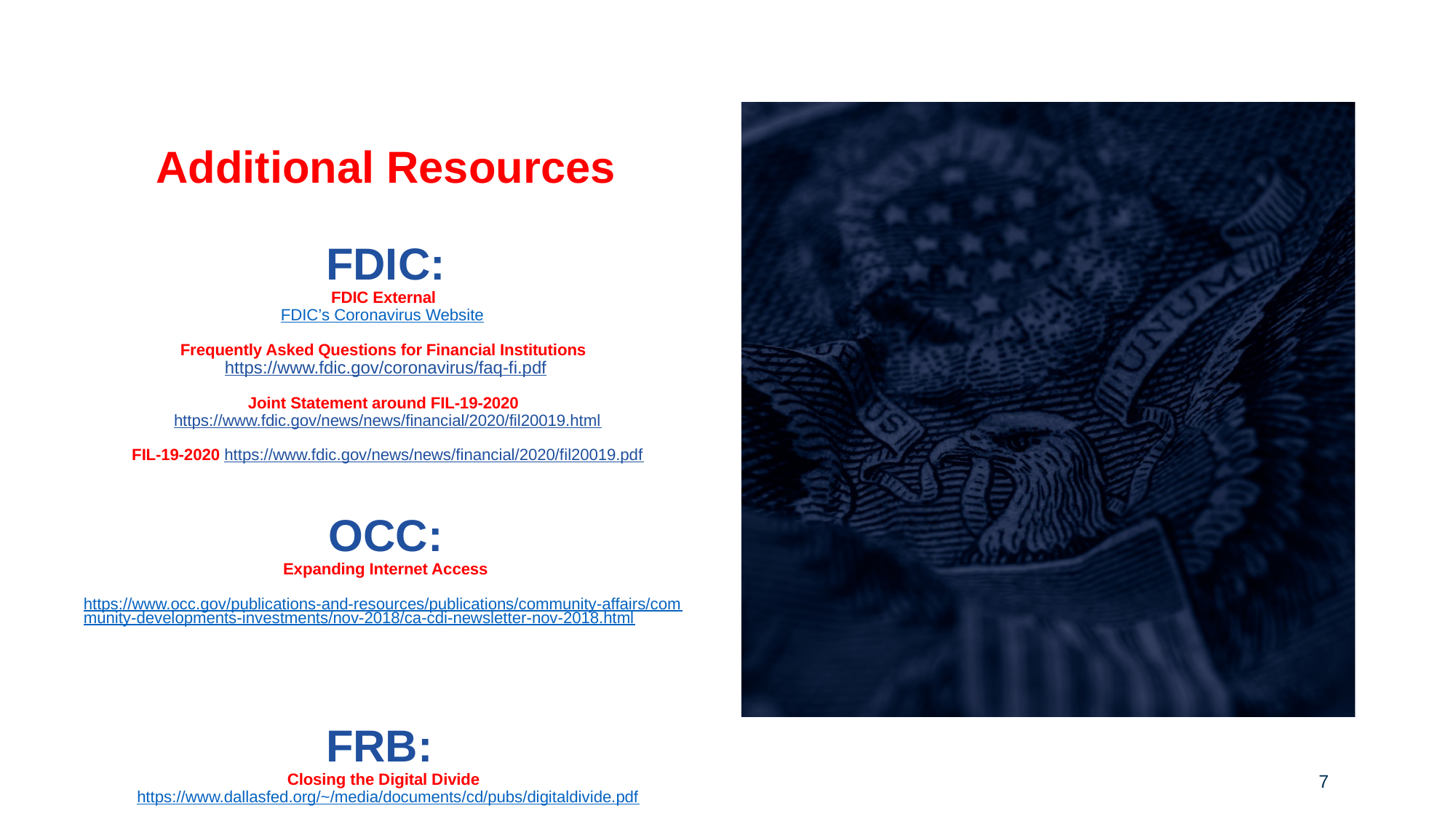

# Additional Resources FDIC: FDIC External FDIC’s Coronavirus Website  Frequently Asked Questions for Financial Institutions https://www.fdic.gov/coronavirus/faq-fi.pdf Joint Statement around FIL-19-2020 https://www.fdic.gov/news/news/financial/2020/fil20019.html FIL-19-2020 https://www.fdic.gov/news/news/financial/2020/fil20019.pdf OCC: Expanding Internet Access https://www.occ.gov/publications-and-resources/publications/community-affairs/community-developments-investments/nov-2018/ca-cdi-newsletter-nov-2018.html FRB: Closing the Digital Divide https://www.dallasfed.org/~/media/documents/cd/pubs/digitaldivide.pdf
7